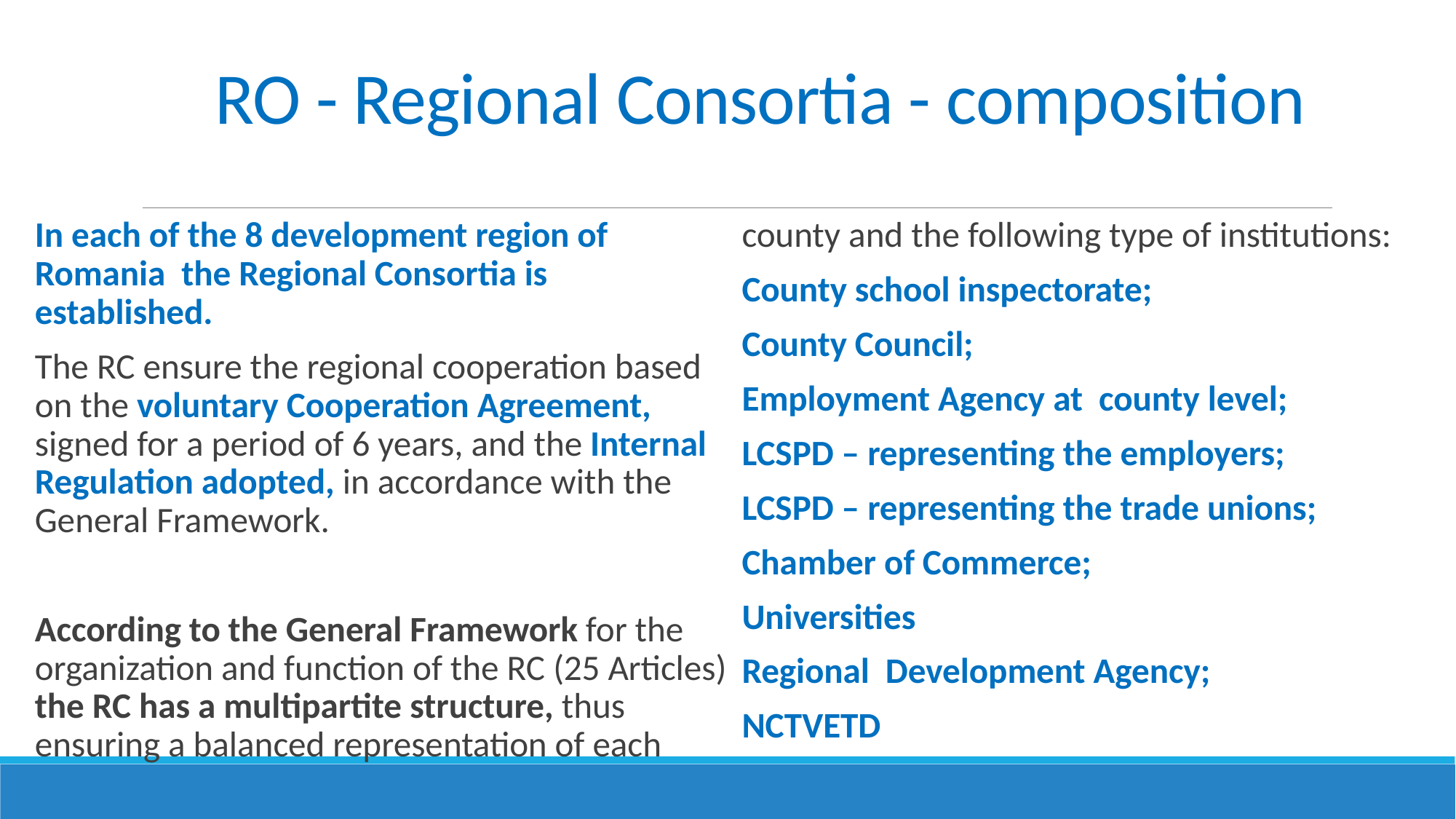

# RO - Regional Consortia - composition
In each of the 8 development region of Romania  the Regional Consortia is established.
The RC ensure the regional cooperation based on the voluntary Cooperation Agreement, signed for a period of 6 years, and the Internal Regulation adopted, in accordance with the General Framework.

According to the General Framework for the organization and function of the RC (25 Articles) the RC has a multipartite structure, thus ensuring a balanced representation of each county and the following type of institutions:
County school inspectorate;
County Council;
Employment Agency at  county level;
LCSPD – representing the employers;
LCSPD – representing the trade unions;
Chamber of Commerce;
Universities
Regional  Development Agency;
NCTVETD